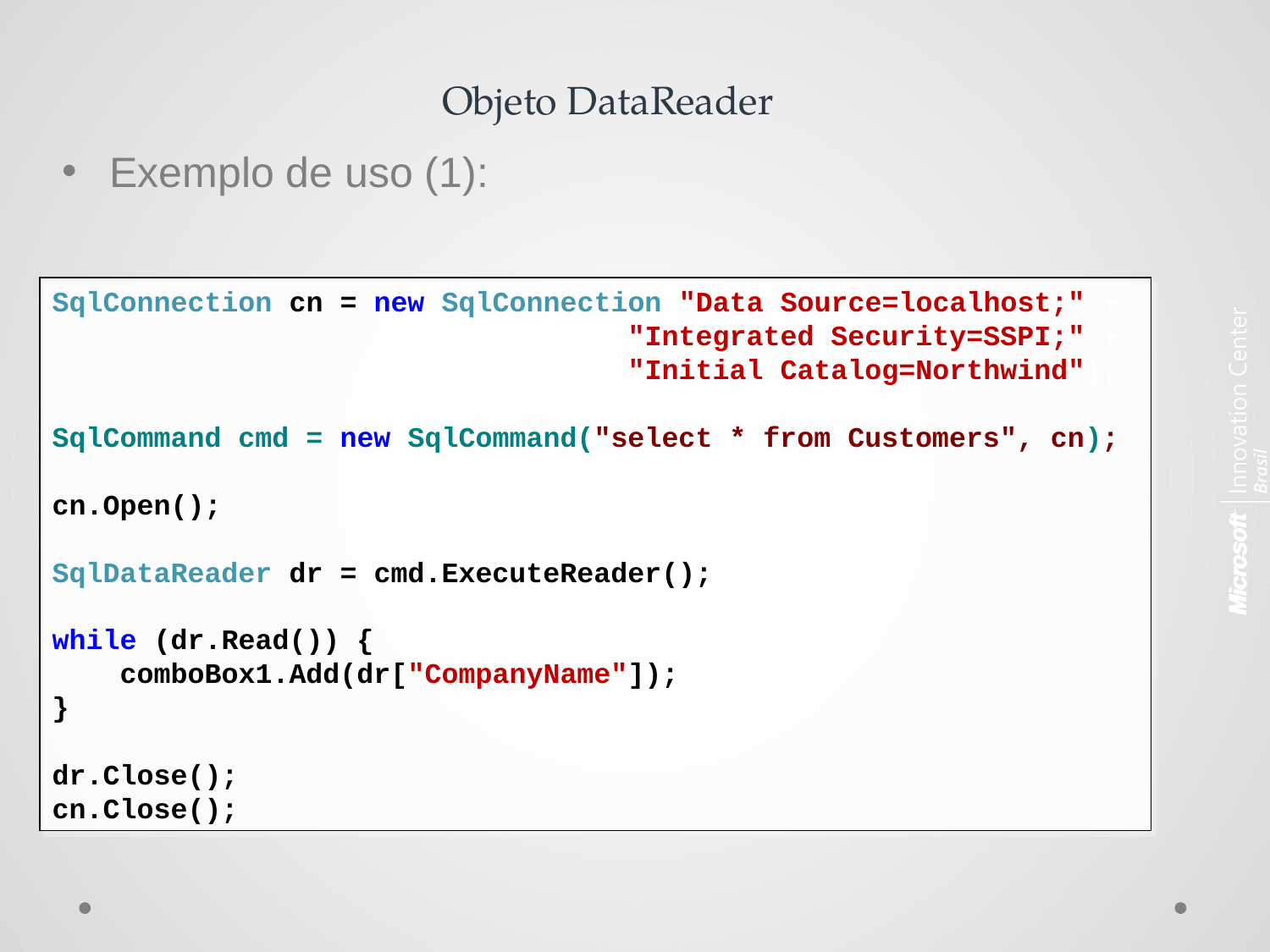

# Objeto DataReader
Exemplo de uso (1):

SqlConnection cn = new SqlConnection("Data Source=localhost;" +
                                  "Integrated Security=SSPI;" +
                                  "Initial Catalog=Northwind");

SqlCommand cmd = new SqlCommand("select * from Customers", cn);

cn.Open();

SqlDataReader dr = cmd.ExecuteReader();

while (dr.Read()) {
    comboBox1.Add(dr["CompanyName"]);
}

dr.Close();
cn.Close();